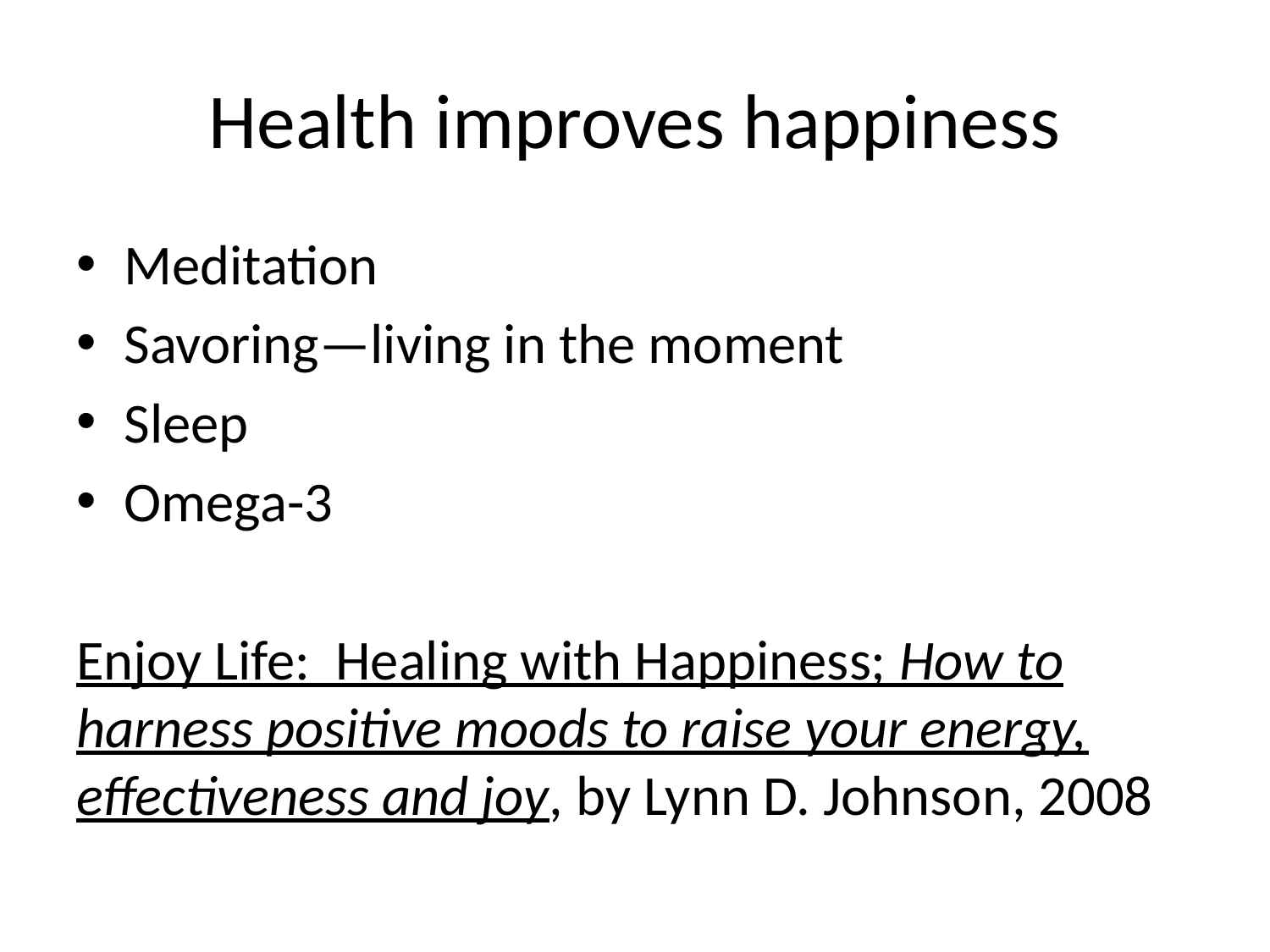

# Health improves happiness
Meditation
Savoring—living in the moment
Sleep
Omega-3

Enjoy Life:  Healing with Happiness; How to harness positive moods to raise your energy, effectiveness and joy, by Lynn D. Johnson, 2008